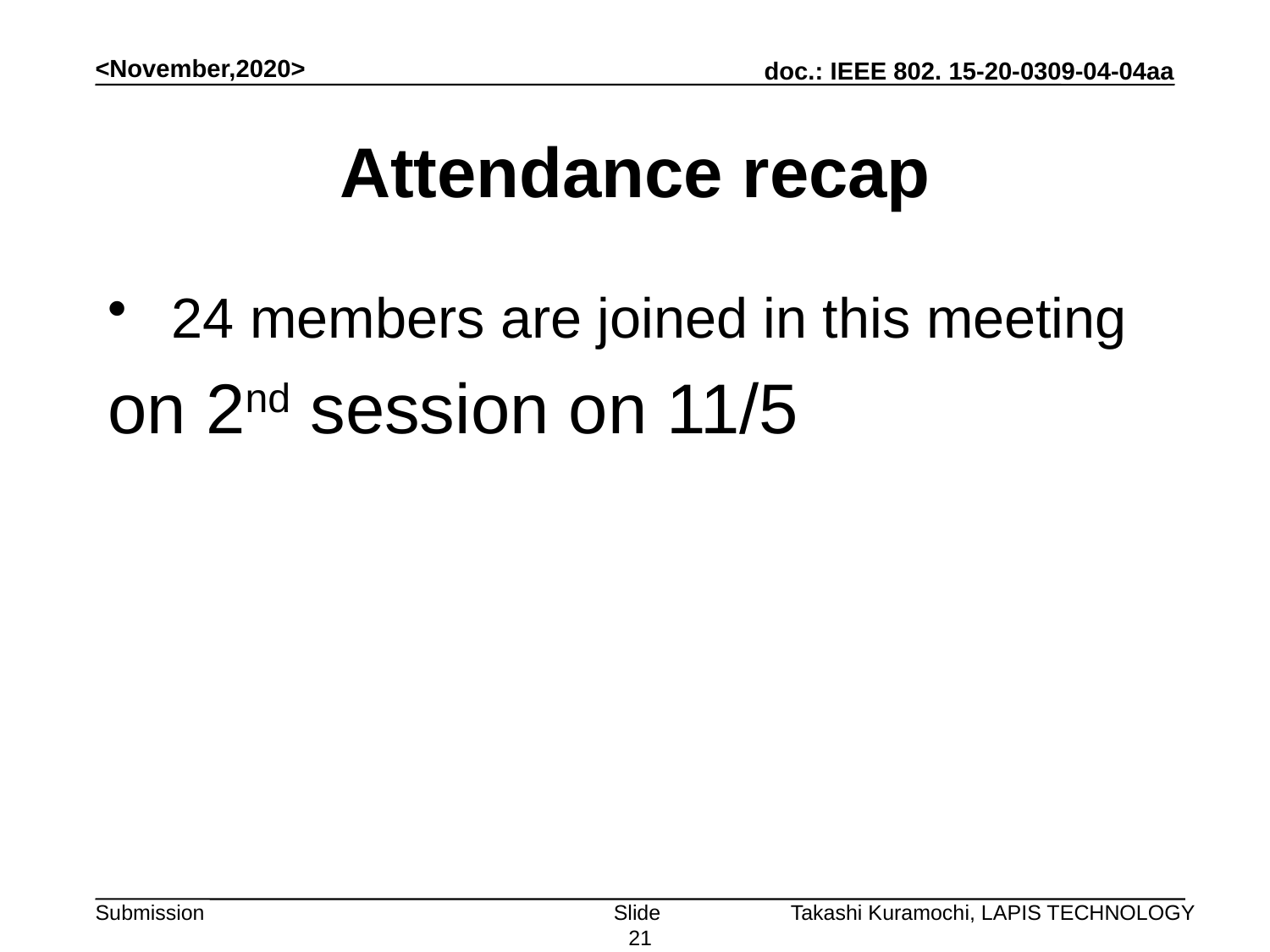

<November,2020>
# Attendance recap
24 members are joined in this meeting
on 2nd session on 11/5

Slide 21
Takashi Kuramochi, LAPIS TECHNOLOGY